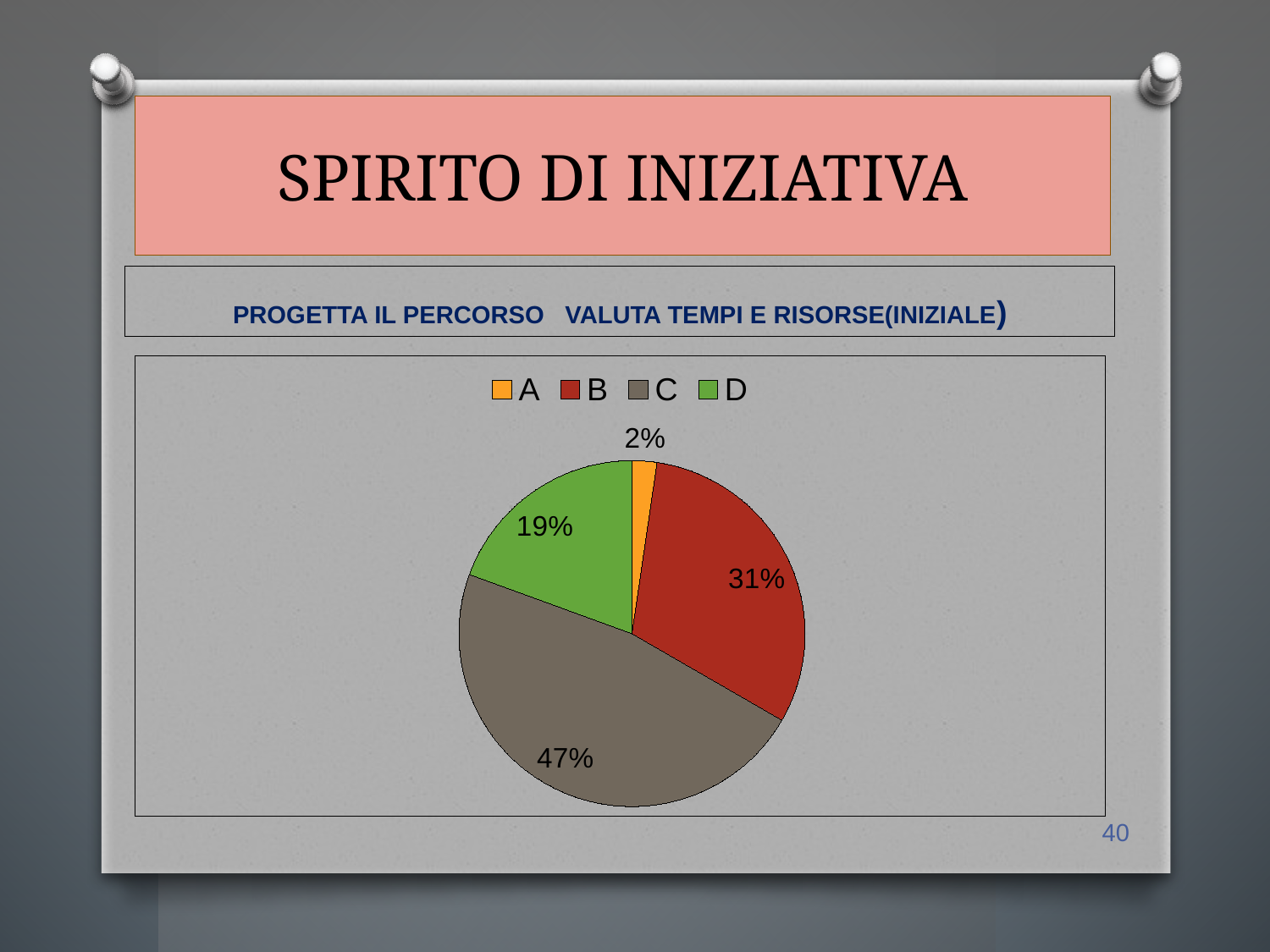

# SPIRITO DI INIZIATIVA
PROGETTA IL PERCORSO   VALUTA TEMPI E RISORSE(INIZIALE)

### Chart

| Category | Vendite |
|---|---|
| A | 5.0 |
| B | 67.0 |
| C | 102.0 |
| D | 42.0 |
40